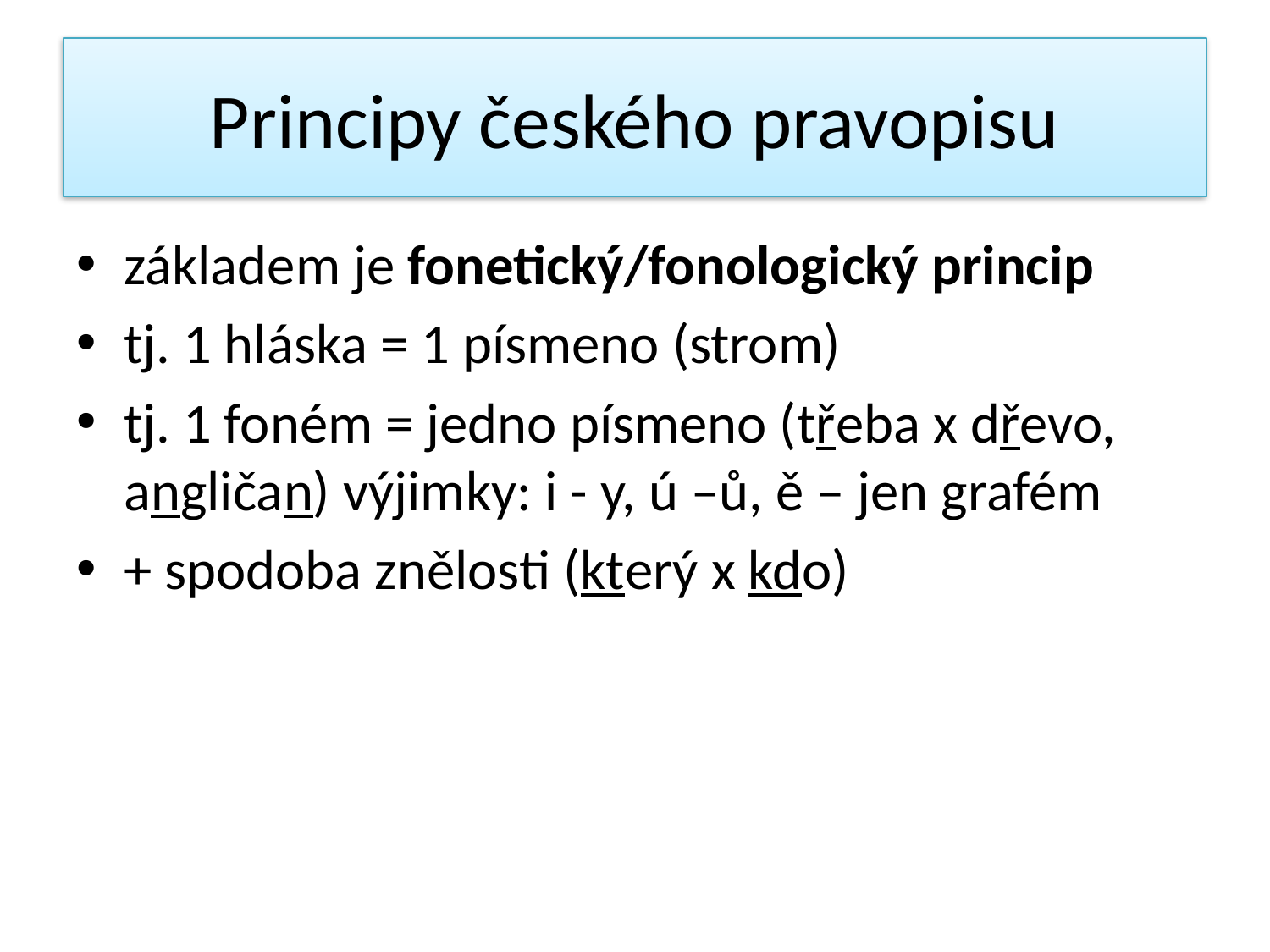

# Principy českého pravopisu
základem je fonetický/fonologický princip
tj. 1 hláska = 1 písmeno (strom)
tj. 1 foném = jedno písmeno (třeba x dřevo, angličan) výjimky: i - y, ú –ů, ě – jen grafém
+ spodoba znělosti (který x kdo)